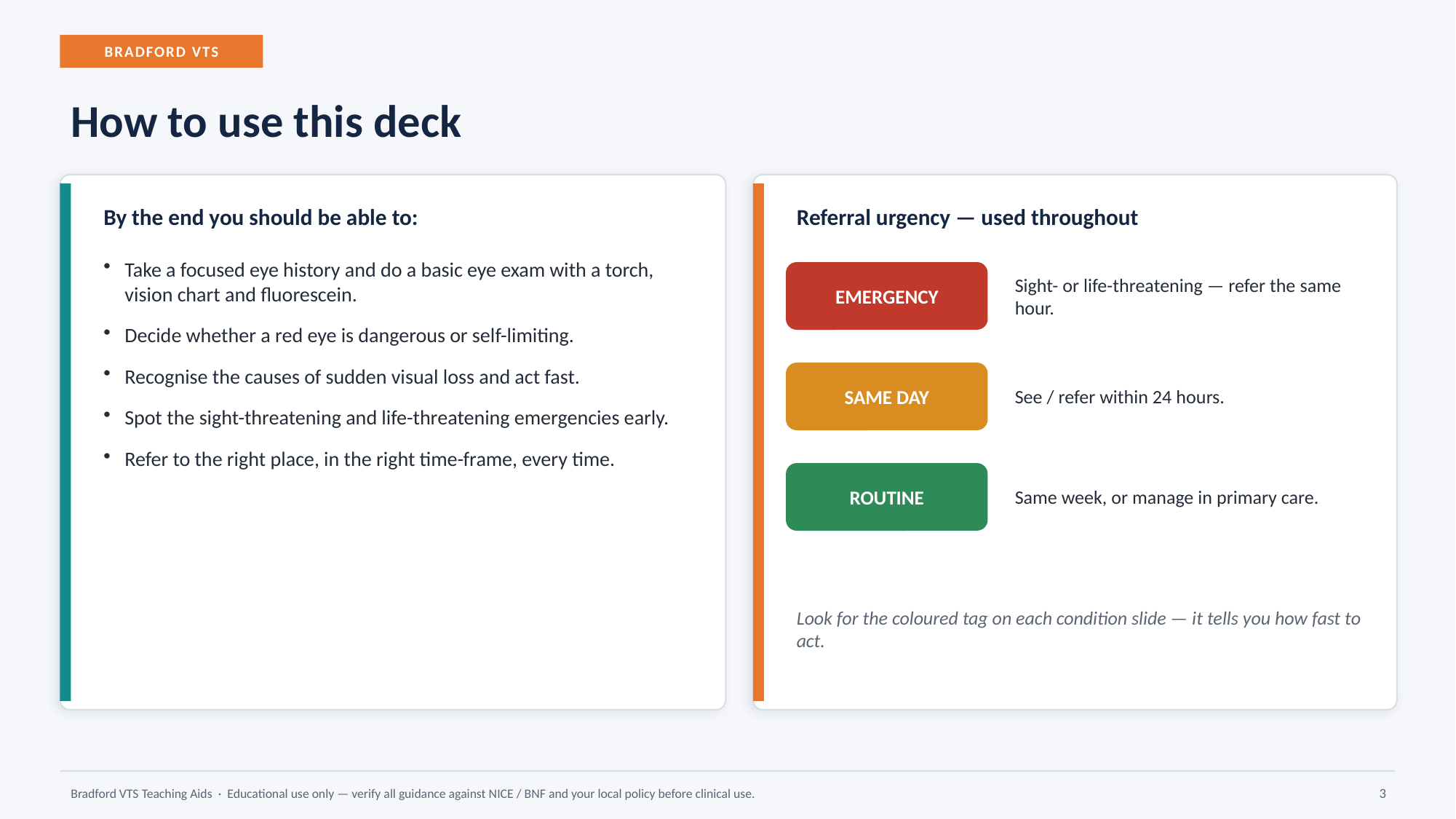

BRADFORD VTS
How to use this deck

By the end you should be able to:
Referral urgency — used throughout
Take a focused eye history and do a basic eye exam with a torch, vision chart and fluorescein.
Decide whether a red eye is dangerous or self-limiting.
Recognise the causes of sudden visual loss and act fast.
Spot the sight-threatening and life-threatening emergencies early.
Refer to the right place, in the right time-frame, every time.

EMERGENCY
Sight- or life-threatening — refer the same hour.

SAME DAY
See / refer within 24 hours.

ROUTINE
Same week, or manage in primary care.
Look for the coloured tag on each condition slide — it tells you how fast to act.

Bradford VTS Teaching Aids  ·  Educational use only — verify all guidance against NICE / BNF and your local policy before clinical use.
3